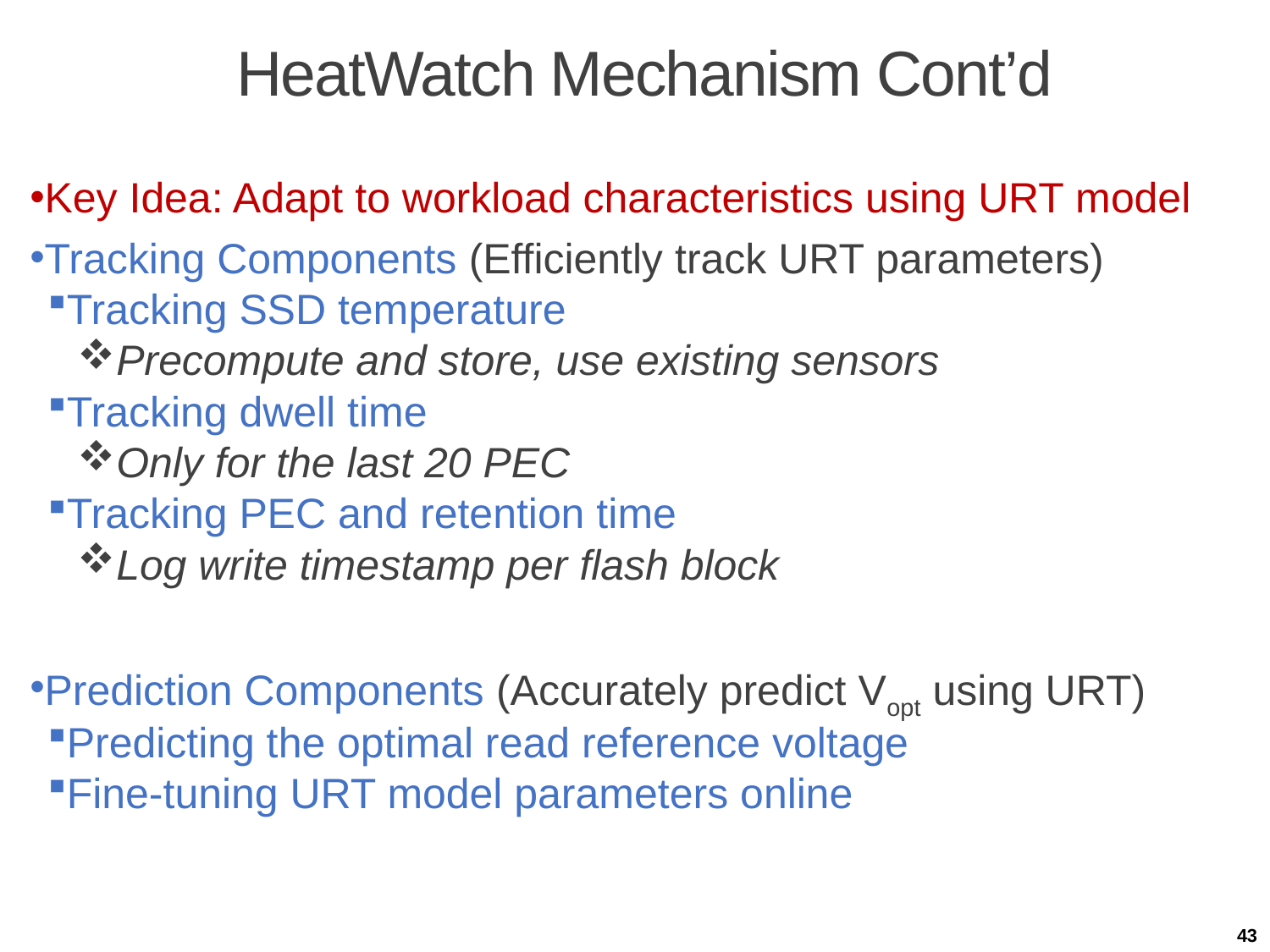

# HeatWatch Mechanism Cont’d
Key Idea: Adapt to workload characteristics using URT model
Tracking Components (Efficiently track URT parameters)
Tracking SSD temperature
Precompute and store, use existing sensors
Tracking dwell time
Only for the last 20 PEC
Tracking PEC and retention time
Log write timestamp per flash block

Prediction Components (Accurately predict Vopt using URT)
Predicting the optimal read reference voltage
Fine-tuning URT model parameters online

43